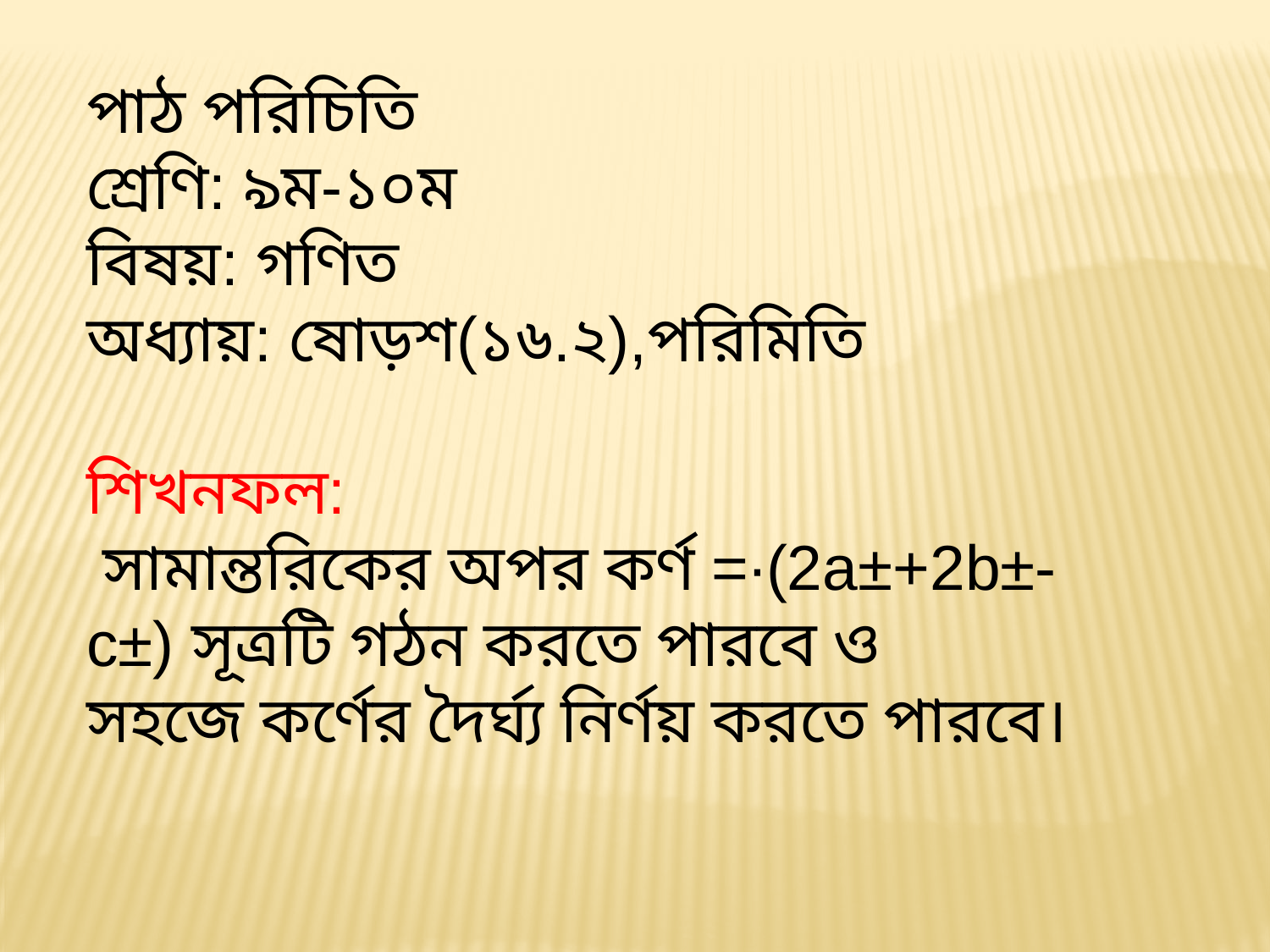

পাঠ পরিচিতি
শ্রেণি: ৯ম-১০ম
বিষয়: গণিত
অধ্যায়: ষোড়শ(১৬.২),পরিমিতি

শিখনফল:
 সামান্তরিকের অপর কর্ণ =∙(2a±+2b±-c±) সূত্রটি গঠন করতে পারবে ও
সহজে কর্ণের দৈর্ঘ্য নির্ণয় করতে পারবে।